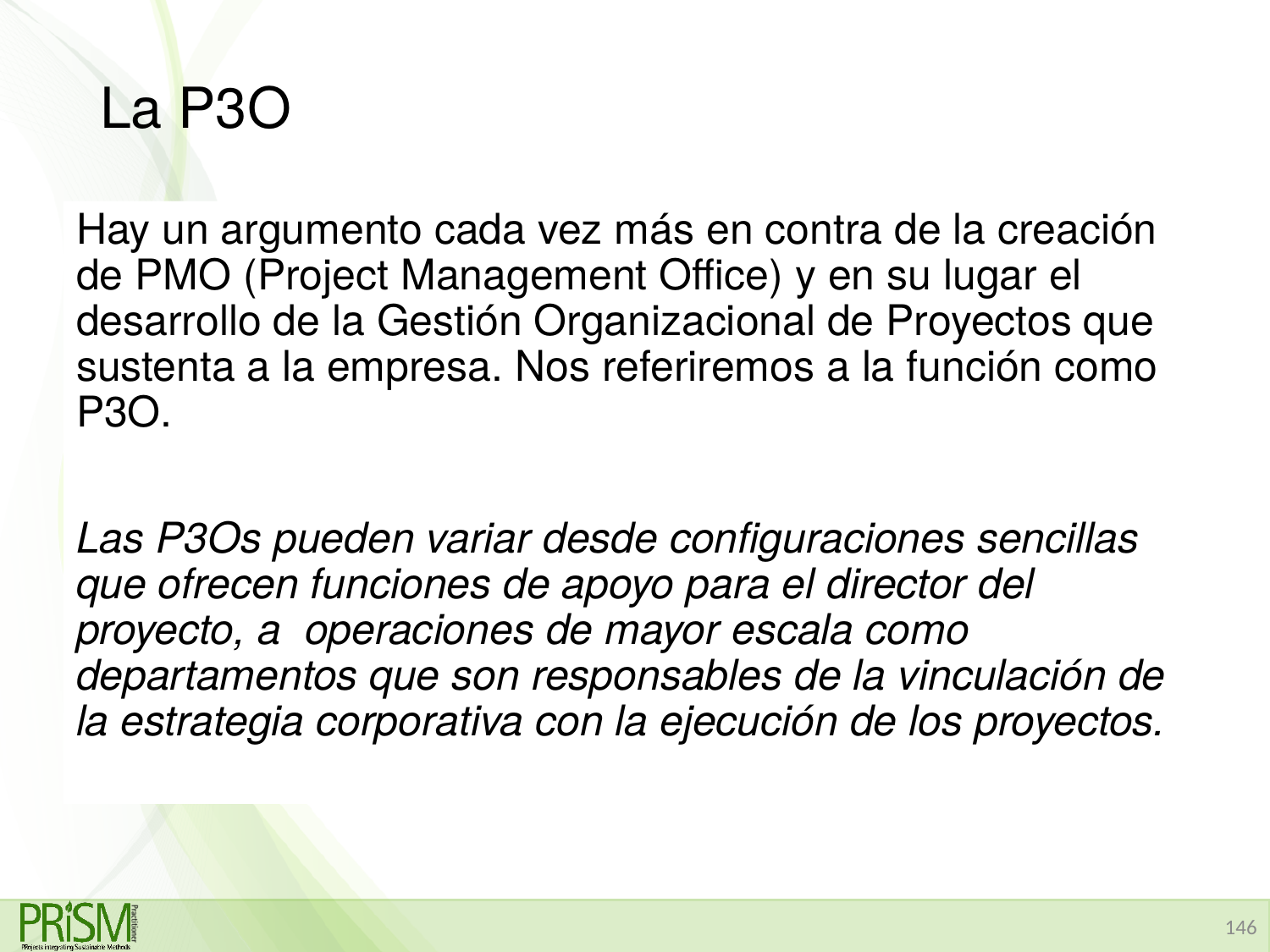

# La P3O
Hay un argumento cada vez más en contra de la creación de PMO (Project Management Office) y en su lugar el desarrollo de la Gestión Organizacional de Proyectos que sustenta a la empresa. Nos referiremos a la función como P3O.

Las P3Os pueden variar desde configuraciones sencillas que ofrecen funciones de apoyo para el director del proyecto, a  operaciones de mayor escala como departamentos que son responsables de la vinculación de la estrategia corporativa con la ejecución de los proyectos.

146